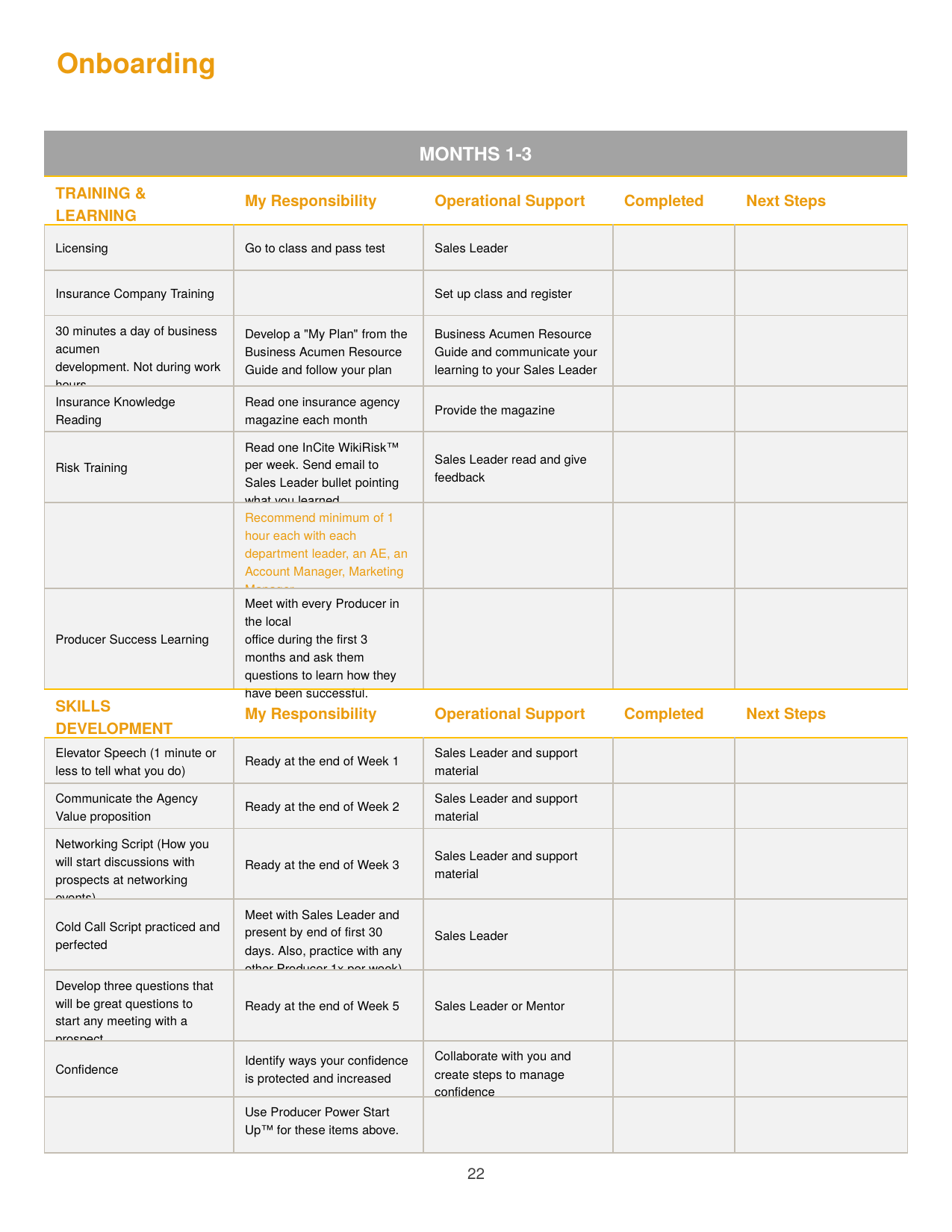

Onboarding
| MONTHS 1-3 |  |  |  |  |
| --- | --- | --- | --- | --- |
| TRAINING & LEARNING | My Responsibility | Operational Support | Completed | Next Steps |
| Licensing | Go to class and pass test | Sales Leader |  |  |
| Insurance Company Training |  | Set up class and register |  |  |
| 30 minutes a day of business acumen development. Not during work hours. | Develop a "My Plan" from the Business Acumen Resource Guide and follow your plan | Business Acumen Resource Guide and communicate your learning to your Sales Leader |  |  |
| Insurance Knowledge Reading | Read one insurance agency magazine each month | Provide the magazine |  |  |
| Risk Training | Read one InCite WikiRisk™ per week. Send email to Sales Leader bullet pointing what you learned | Sales Leader read and give feedback |  |  |
|  | Recommend minimum of 1 hour each with each department leader, an AE, an Account Manager, Marketing Manager |  |  |  |
| Producer Success Learning | Meet with every Producer in the local office during the first 3 months and ask them questions to learn how they have been successful. |  |  |  |
| SKILLS DEVELOPMENT | My Responsibility | Operational Support | Completed | Next Steps |
| Elevator Speech (1 minute or less to tell what you do) | Ready at the end of Week 1 | Sales Leader and support material |  |  |
| Communicate the Agency Value proposition | Ready at the end of Week 2 | Sales Leader and support material |  |  |
| Networking Script (How you will start discussions with prospects at networking events) | Ready at the end of Week 3 | Sales Leader and support material |  |  |
| Cold Call Script practiced and perfected | Meet with Sales Leader and present by end of first 30 days. Also, practice with any other Producer 1x per week) | Sales Leader |  |  |
| Develop three questions that will be great questions to start any meeting with a prospect | Ready at the end of Week 5 | Sales Leader or Mentor |  |  |
| Confidence | Identify ways your confidence is protected and increased | Collaborate with you and create steps to manage confidence |  |  |
|  | Use Producer Power Start Up™ for these items above. |  |  |  |
22